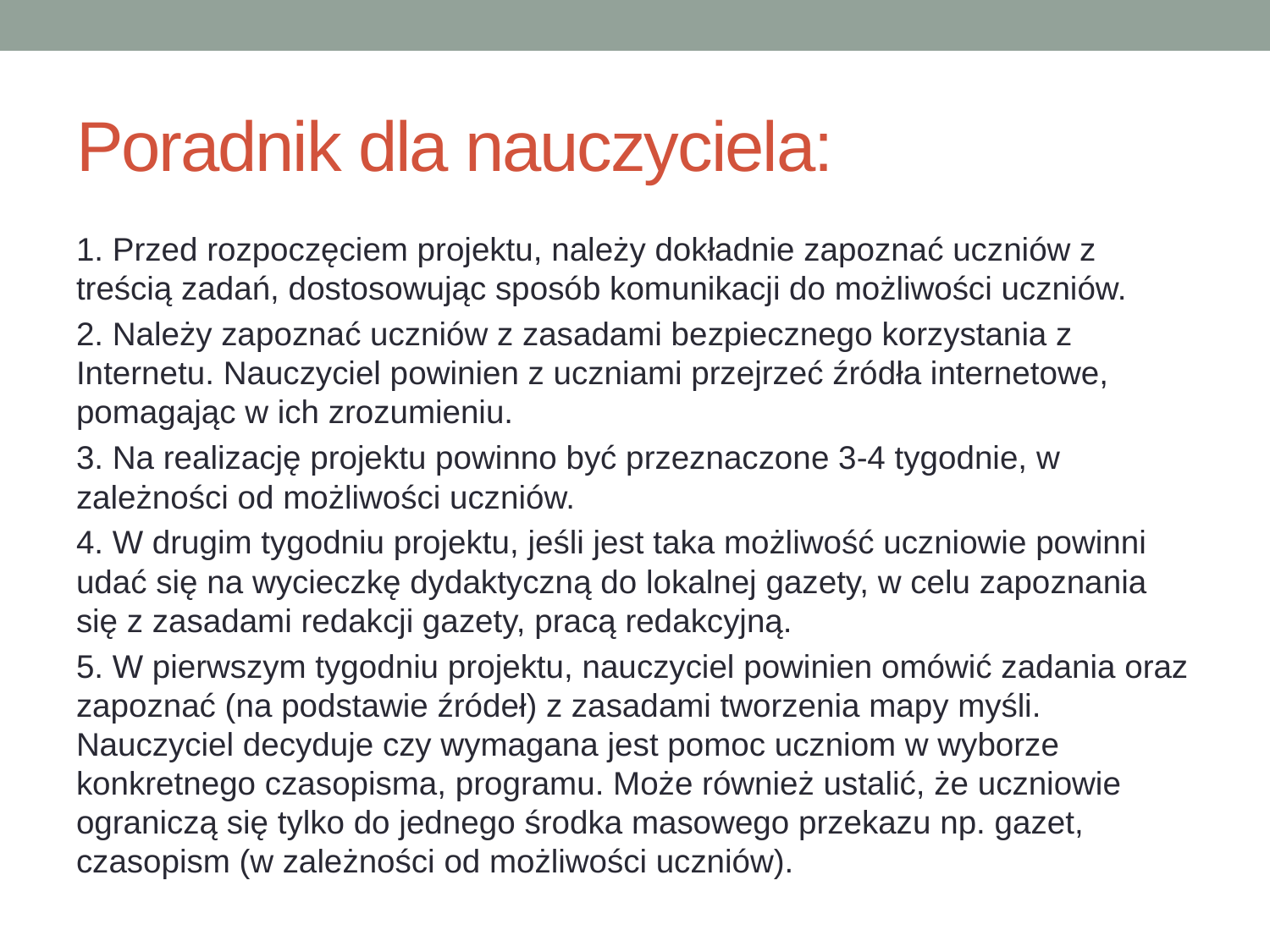

# Poradnik dla nauczyciela:
1. Przed rozpoczęciem projektu, należy dokładnie zapoznać uczniów z treścią zadań, dostosowując sposób komunikacji do możliwości uczniów.
2. Należy zapoznać uczniów z zasadami bezpiecznego korzystania z Internetu. Nauczyciel powinien z uczniami przejrzeć źródła internetowe, pomagając w ich zrozumieniu.
3. Na realizację projektu powinno być przeznaczone 3-4 tygodnie, w zależności od możliwości uczniów.
4. W drugim tygodniu projektu, jeśli jest taka możliwość uczniowie powinni udać się na wycieczkę dydaktyczną do lokalnej gazety, w celu zapoznania się z zasadami redakcji gazety, pracą redakcyjną.
5. W pierwszym tygodniu projektu, nauczyciel powinien omówić zadania oraz zapoznać (na podstawie źródeł) z zasadami tworzenia mapy myśli. Nauczyciel decyduje czy wymagana jest pomoc uczniom w wyborze konkretnego czasopisma, programu. Może również ustalić, że uczniowie ograniczą się tylko do jednego środka masowego przekazu np. gazet, czasopism (w zależności od możliwości uczniów).